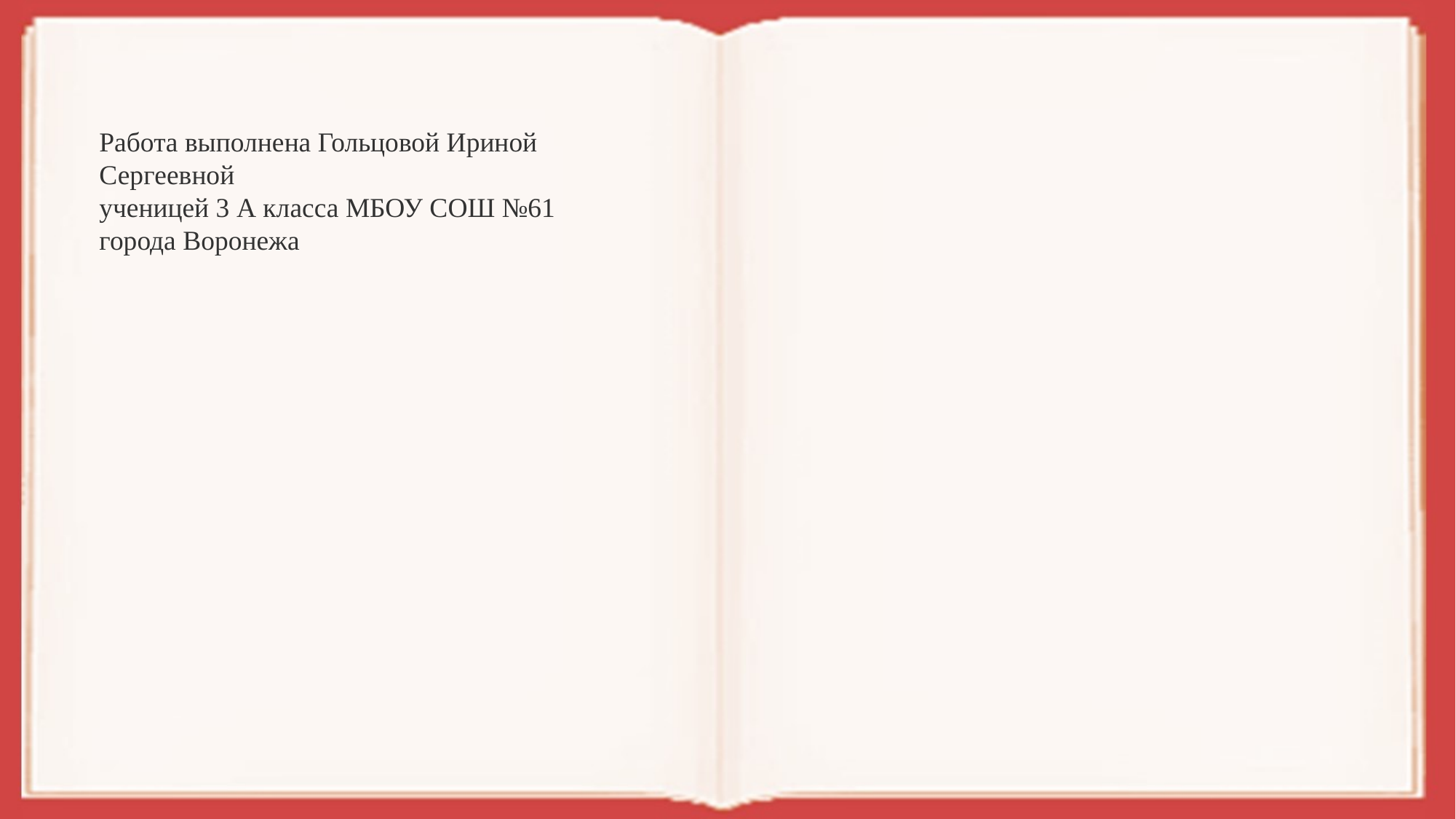

Работа выполнена Гольцовой Ириной Сергеевной
ученицей 3 А класса МБОУ СОШ №61
города Воронежа